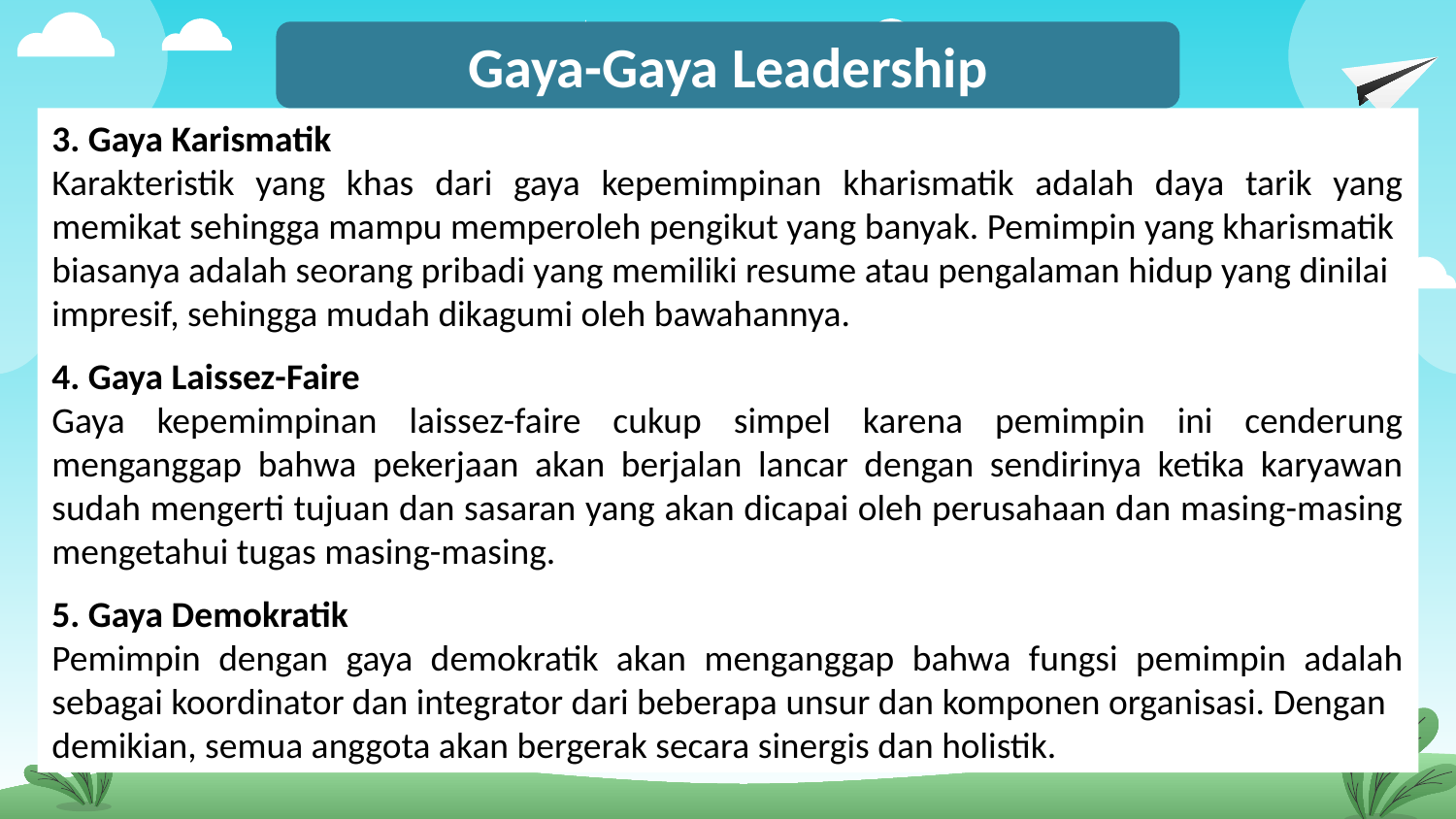

Gaya-Gaya Leadership

3. Gaya Karismatik
Karakteristik yang khas dari gaya kepemimpinan kharismatik adalah daya tarik yang memikat sehingga mampu memperoleh pengikut yang banyak. Pemimpin yang kharismatik
biasanya adalah seorang pribadi yang memiliki resume atau pengalaman hidup yang dinilai
impresif, sehingga mudah dikagumi oleh bawahannya.

4. Gaya Laissez-Faire
Gaya kepemimpinan laissez-faire cukup simpel karena pemimpin ini cenderung menganggap bahwa pekerjaan akan berjalan lancar dengan sendirinya ketika karyawan sudah mengerti tujuan dan sasaran yang akan dicapai oleh perusahaan dan masing-masing mengetahui tugas masing-masing.

5. Gaya Demokratik
Pemimpin dengan gaya demokratik akan menganggap bahwa fungsi pemimpin adalah sebagai koordinator dan integrator dari beberapa unsur dan komponen organisasi. Dengan
demikian, semua anggota akan bergerak secara sinergis dan holistik.